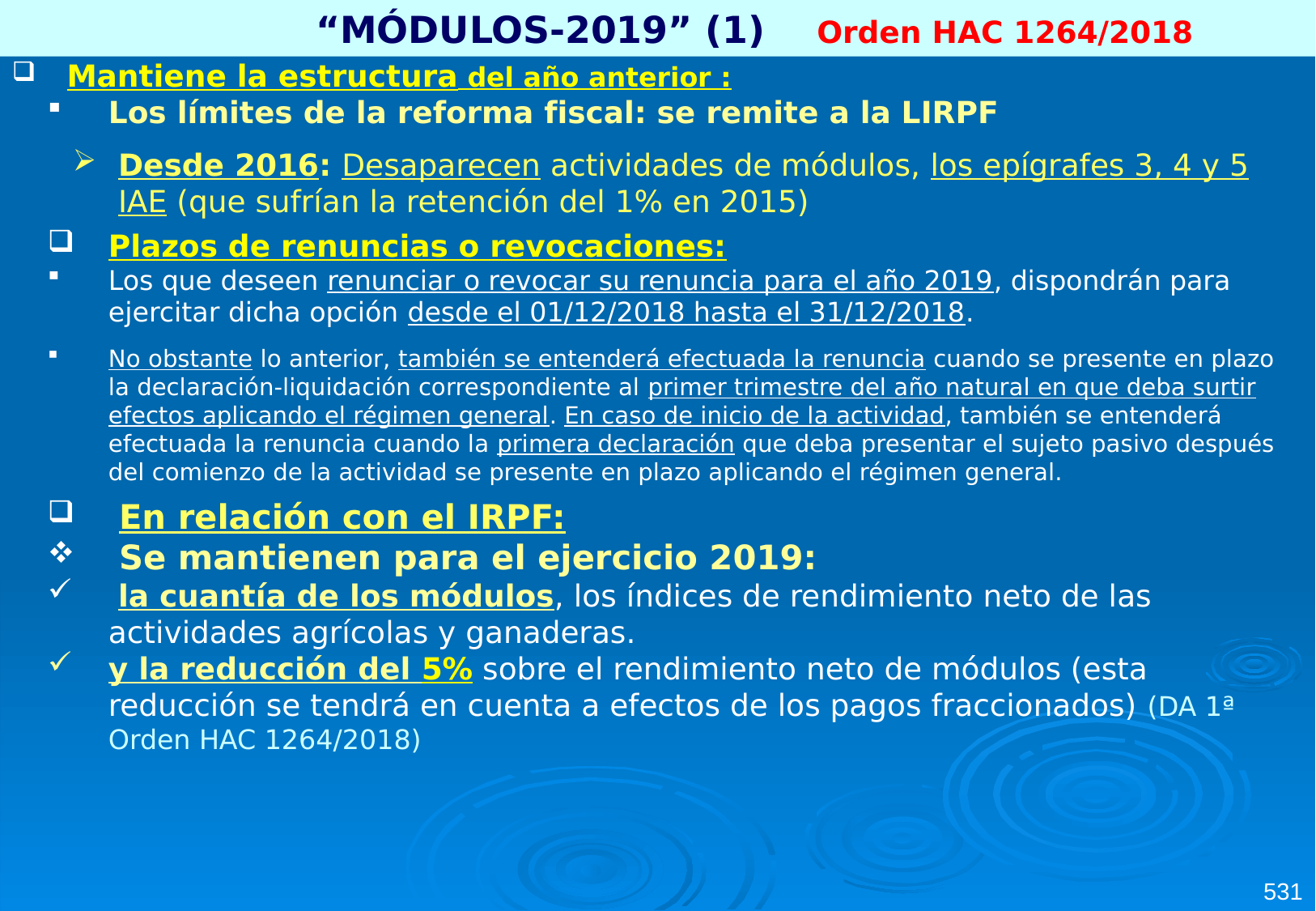

“MÓDULOS-2019” (1)    Orden HAC 1264/2018
 Mantiene la estructura del año anterior :
Los límites de la reforma fiscal: se remite a la LIRPF

Desde 2016: Desaparecen actividades de módulos, los epígrafes 3, 4 y 5 IAE (que sufrían la retención del 1% en 2015)

Plazos de renuncias o revocaciones:
Los que deseen renunciar o revocar su renuncia para el año 2019, dispondrán para ejercitar dicha opción desde el 01/12/2018 hasta el 31/12/2018.

No obstante lo anterior, también se entenderá efectuada la renuncia cuando se presente en plazo la declaración-liquidación correspondiente al primer trimestre del año natural en que deba surtir efectos aplicando el régimen general. En caso de inicio de la actividad, también se entenderá efectuada la renuncia cuando la primera declaración que deba presentar el sujeto pasivo después del comienzo de la actividad se presente en plazo aplicando el régimen general.

 En relación con el IRPF:
 Se mantienen para el ejercicio 2019:
 la cuantía de los módulos, los índices de rendimiento neto de las actividades agrícolas y ganaderas.
y la reducción del 5% sobre el rendimiento neto de módulos (esta reducción se tendrá en cuenta a efectos de los pagos fraccionados) (DA 1ª Orden HAC 1264/2018)
531